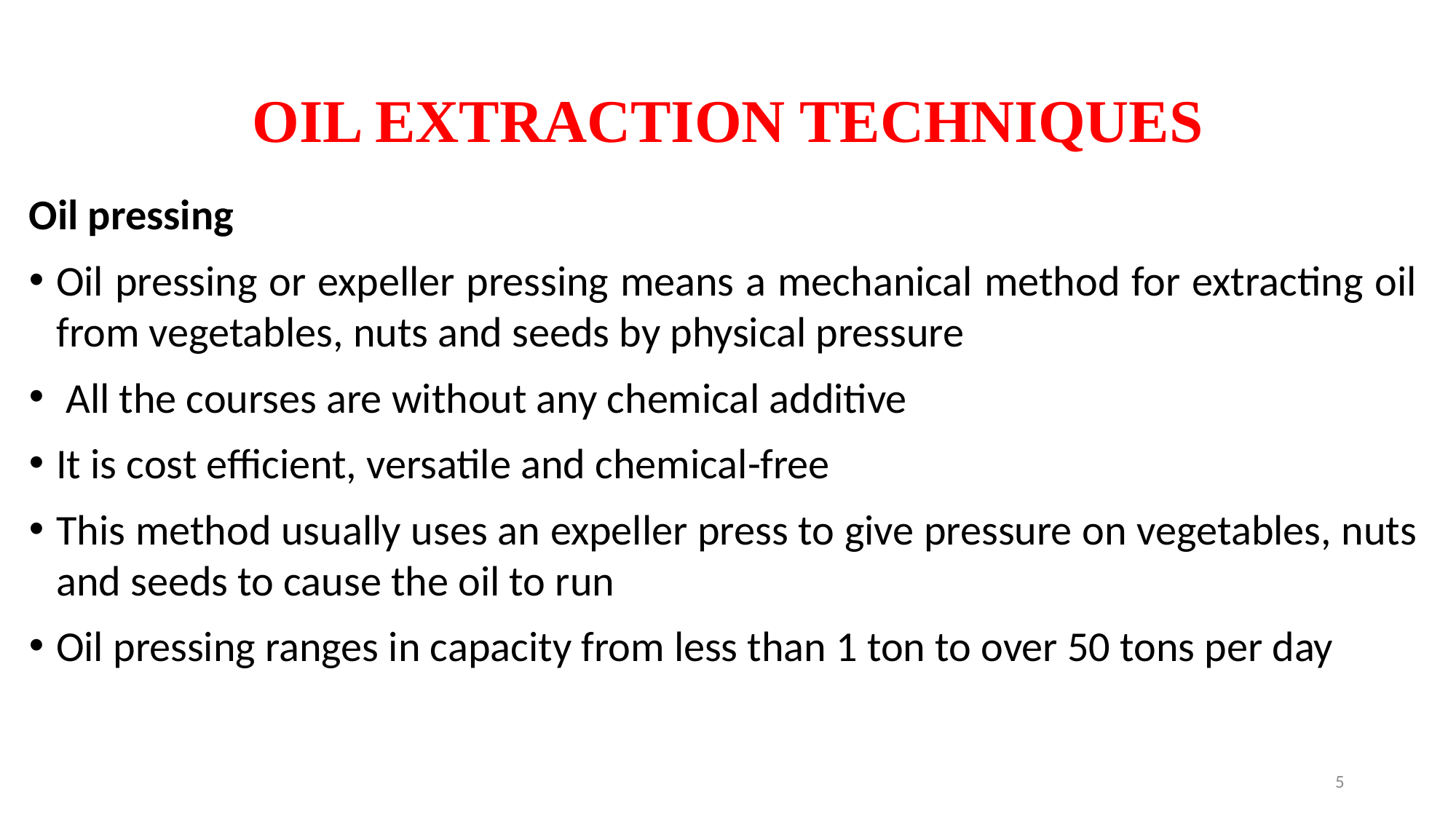

# OIL EXTRACTION TECHNIQUES
Oil pressing
Oil pressing or expeller pressing means a mechanical method for extracting oil from vegetables, nuts and seeds by physical pressure
 All the courses are without any chemical additive
It is cost efficient, versatile and chemical-free
This method usually uses an expeller press to give pressure on vegetables, nuts and seeds to cause the oil to run
Oil pressing ranges in capacity from less than 1 ton to over 50 tons per day

5